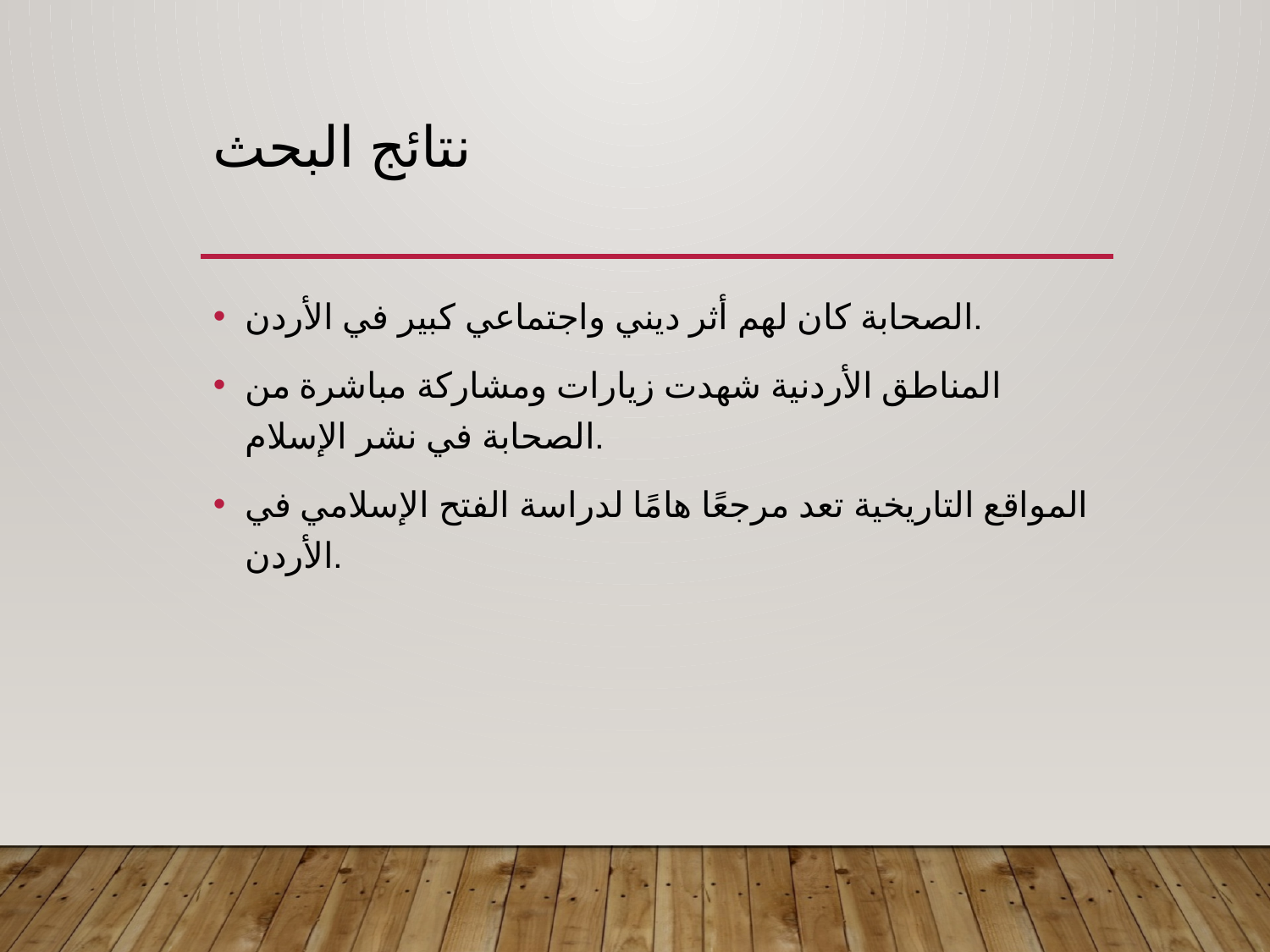

# نتائج البحث
الصحابة كان لهم أثر ديني واجتماعي كبير في الأردن.
المناطق الأردنية شهدت زيارات ومشاركة مباشرة من الصحابة في نشر الإسلام.
المواقع التاريخية تعد مرجعًا هامًا لدراسة الفتح الإسلامي في الأردن.